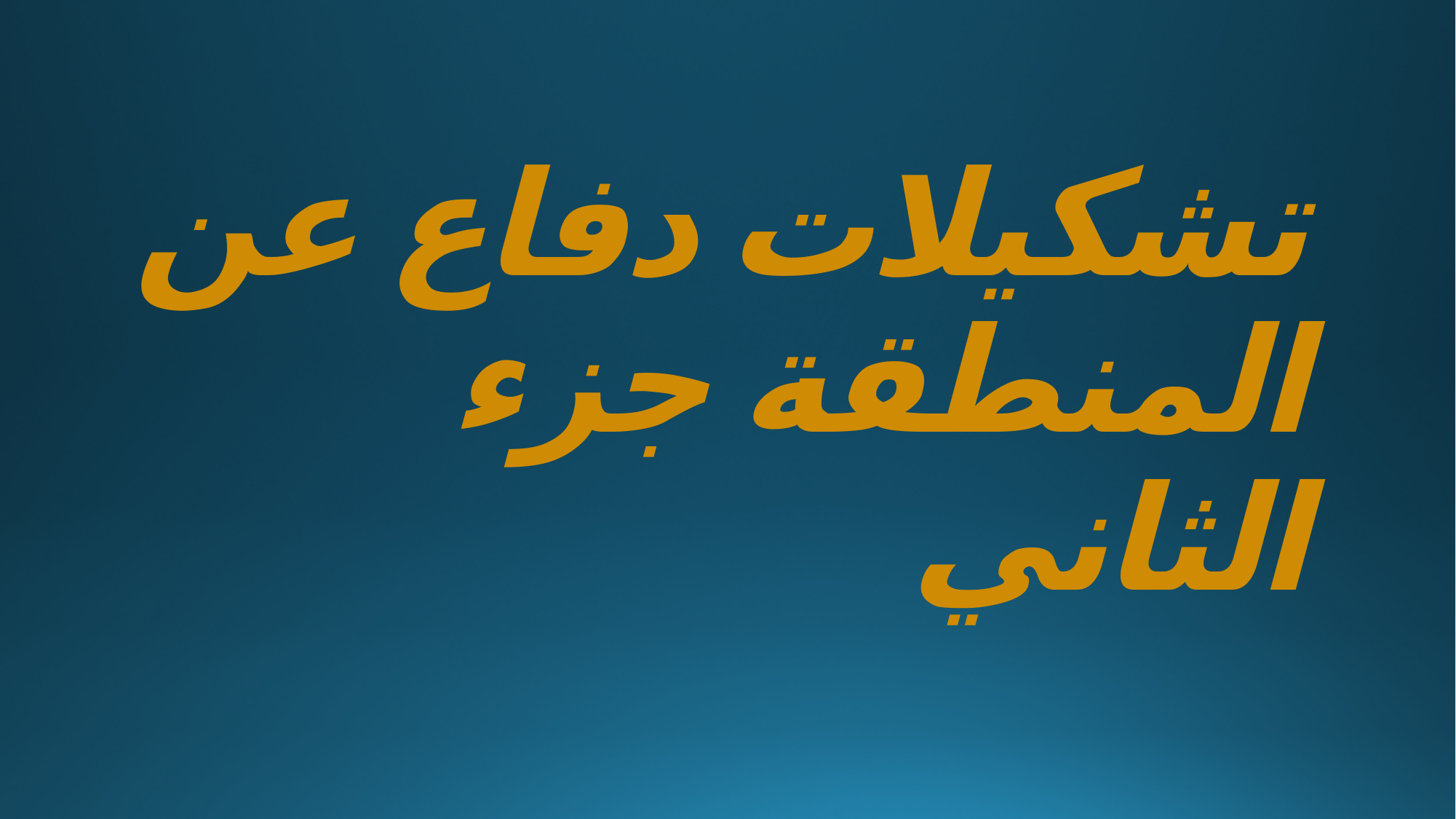

# تشكيلات دفاع عن المنطقة جزء الثاني